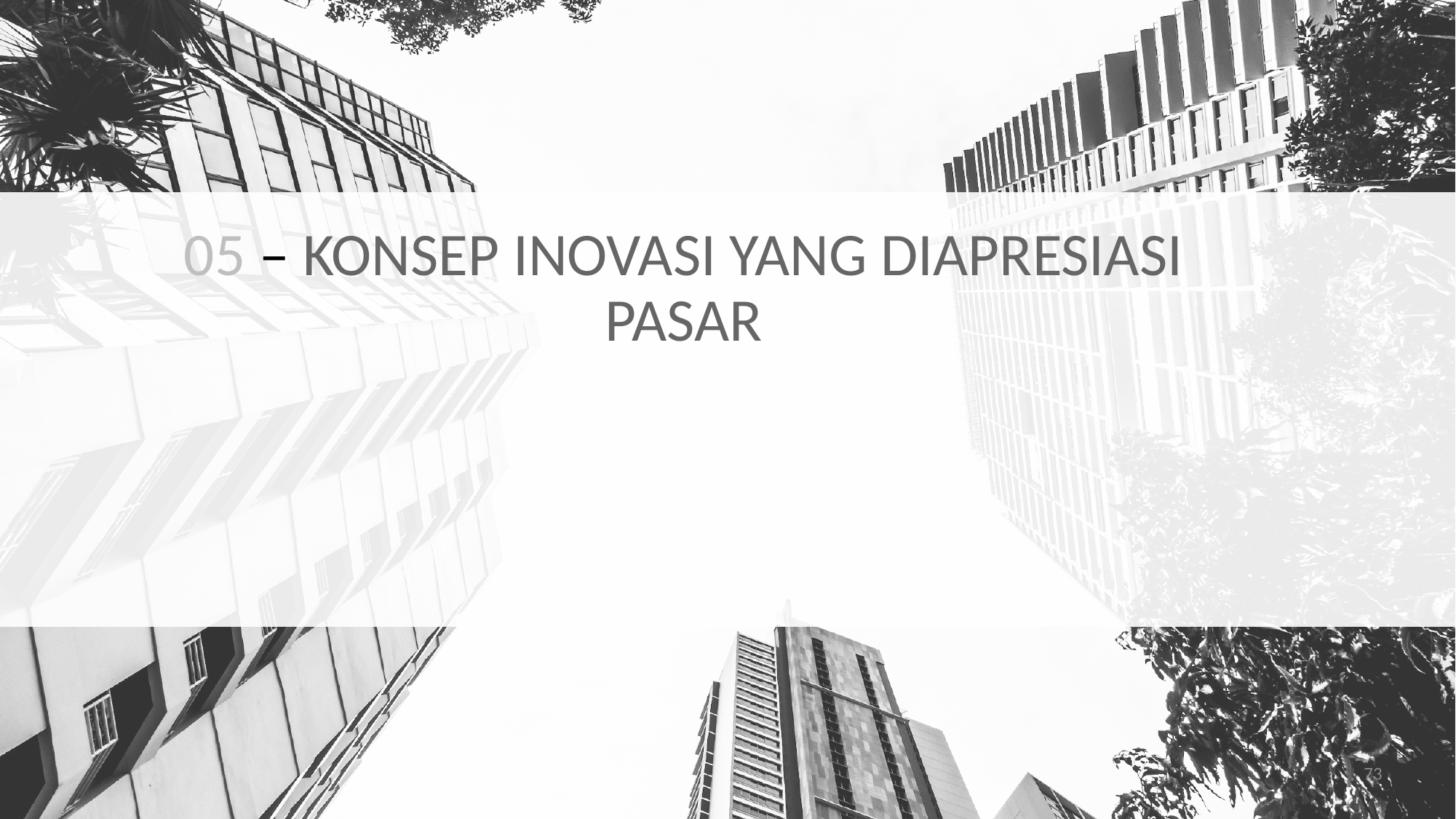

# 05 – KONSEP INOVASI YANG DIAPRESIASI PASAR
73